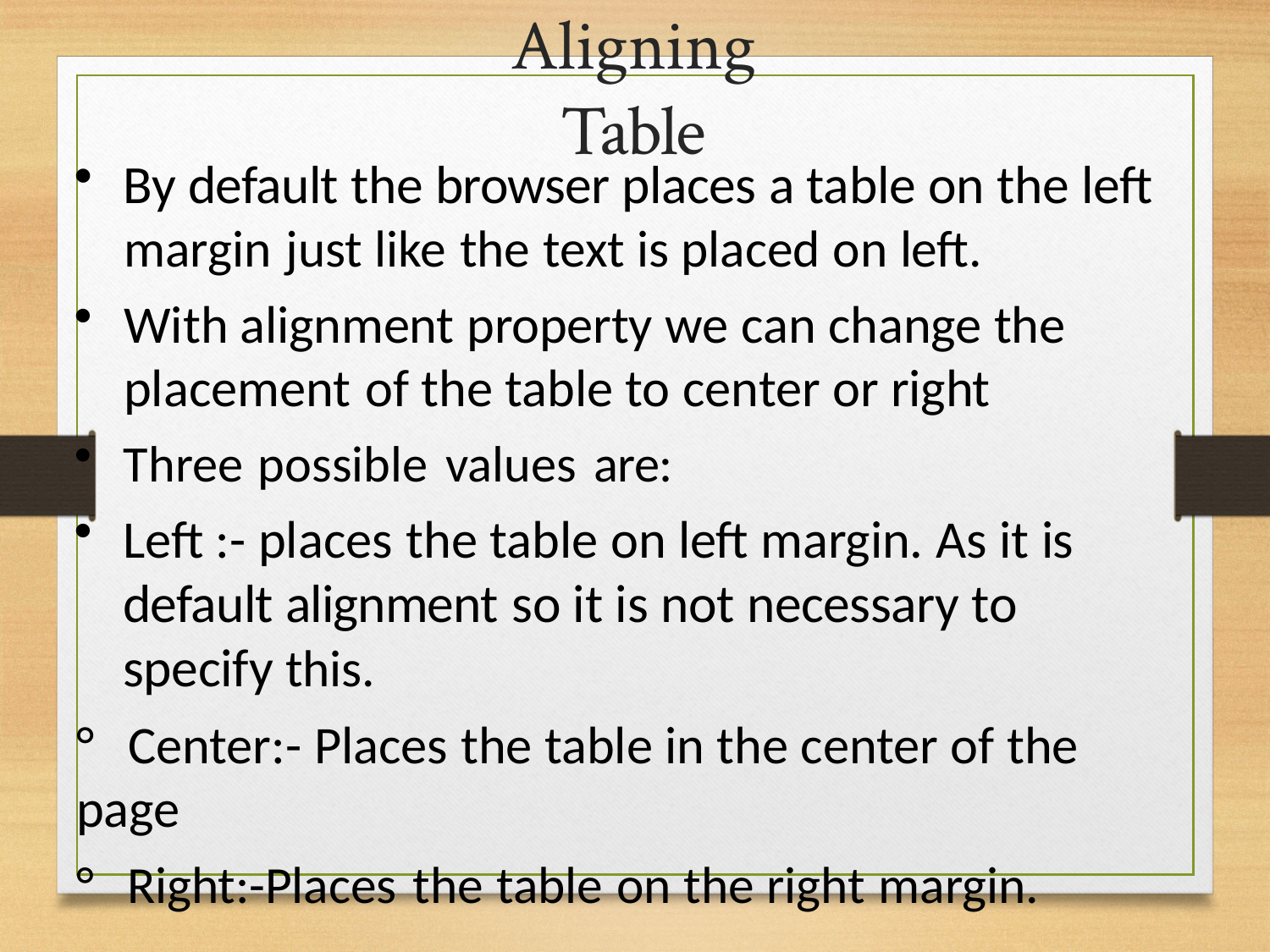

# Aligning Table
By default the browser places a table on the left
margin just like the text is placed on left.
With alignment property we can change the placement of the table to center or right
Three possible values are:
Left :- places the table on left margin. As it is default alignment so it is not necessary to specify this.
°	Center:- Places the table in the center of the page
°	Right:-Places the table on the right margin.